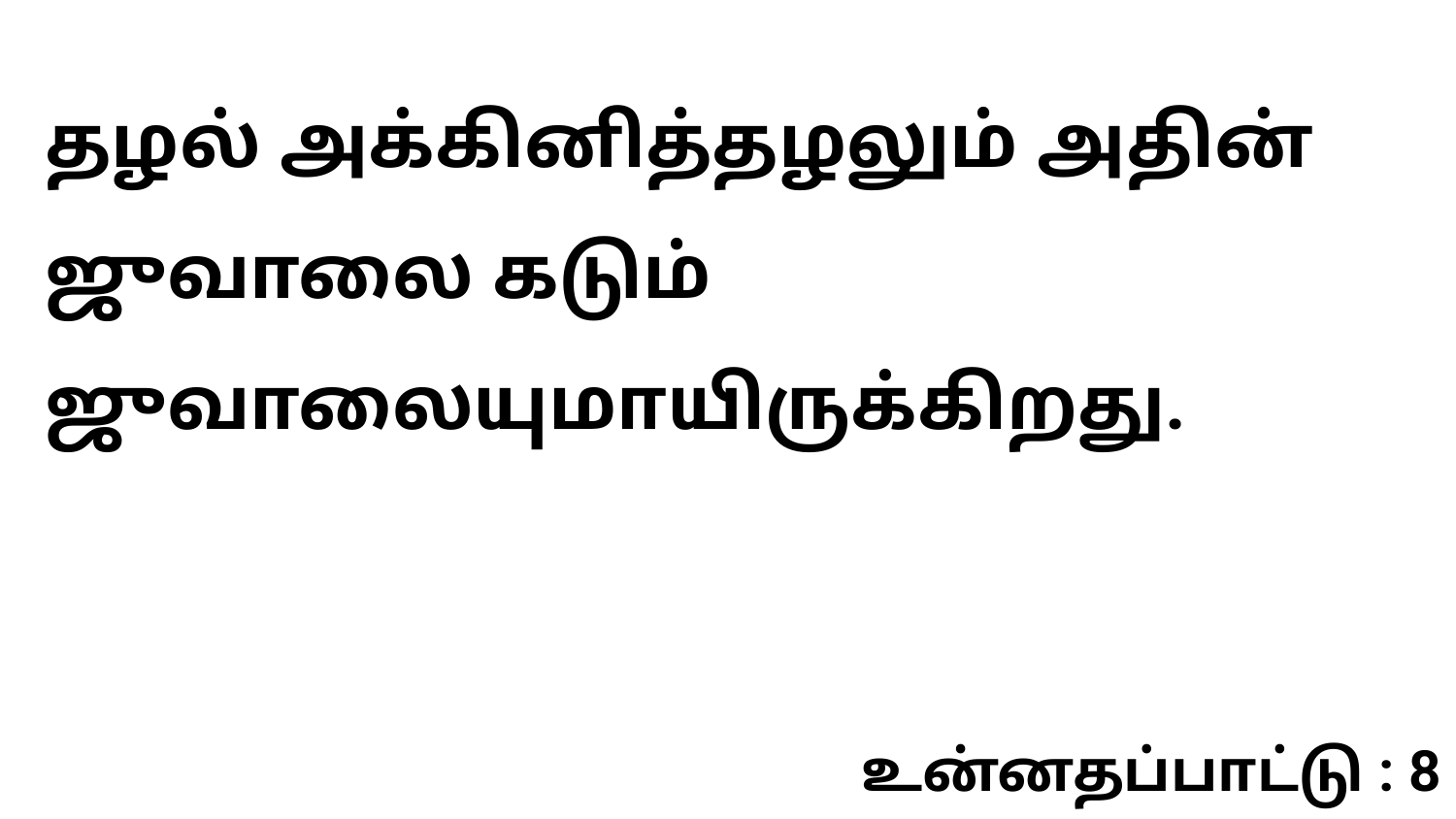

தழல் அக்கினித்தழலும் அதின் ஜுவாலை கடும் ஜுவாலையுமாயிருக்கிறது.
உன்னதப்பாட்டு : 8